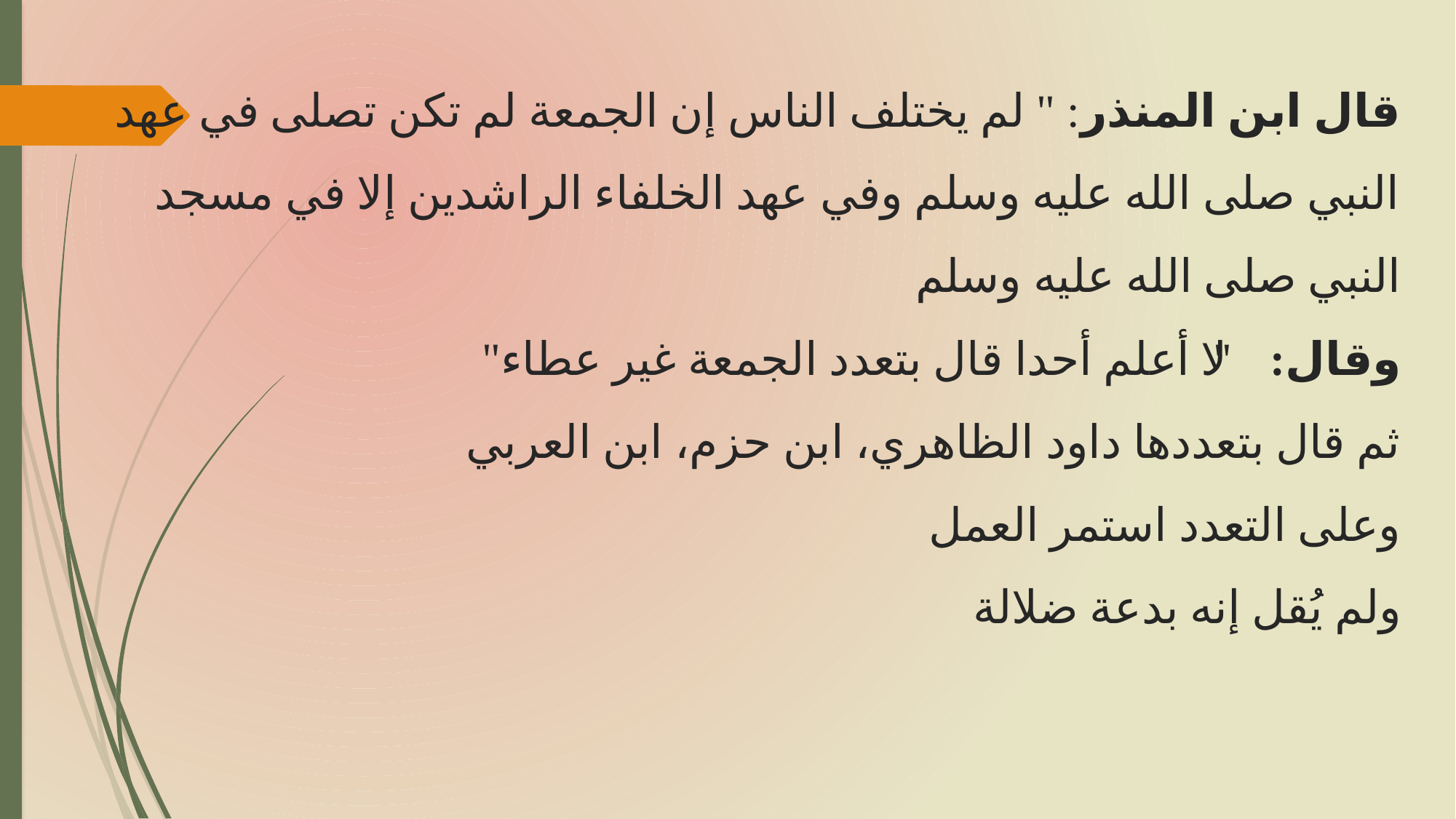

# قال ابن المنذر: " لم يختلف الناس إن الجمعة لم تكن تصلى في عهد النبي صلى الله عليه وسلم وفي عهد الخلفاء الراشدين إلا في مسجد النبي صلى الله عليه وسلم وقال: " لا أعلم أحدا قال بتعدد الجمعة غير عطاء" ثم قال بتعددها داود الظاهري، ابن حزم، ابن العربي وعلى التعدد استمر العمل ولم يُقل إنه بدعة ضلالة